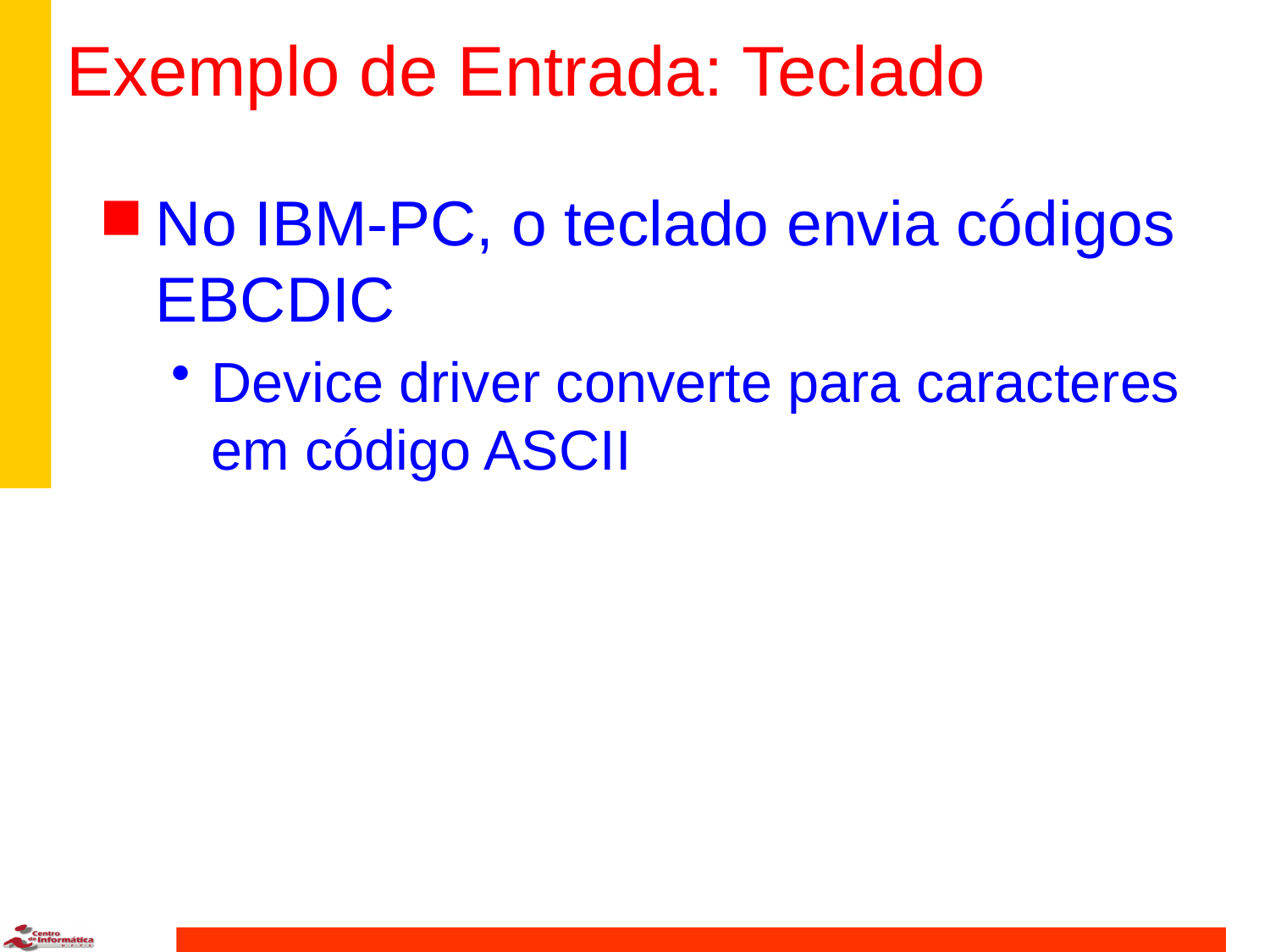

# Exemplo de Entrada: Teclado
No IBM-PC, o teclado envia códigos EBCDIC
Device driver converte para caracteres em código ASCII